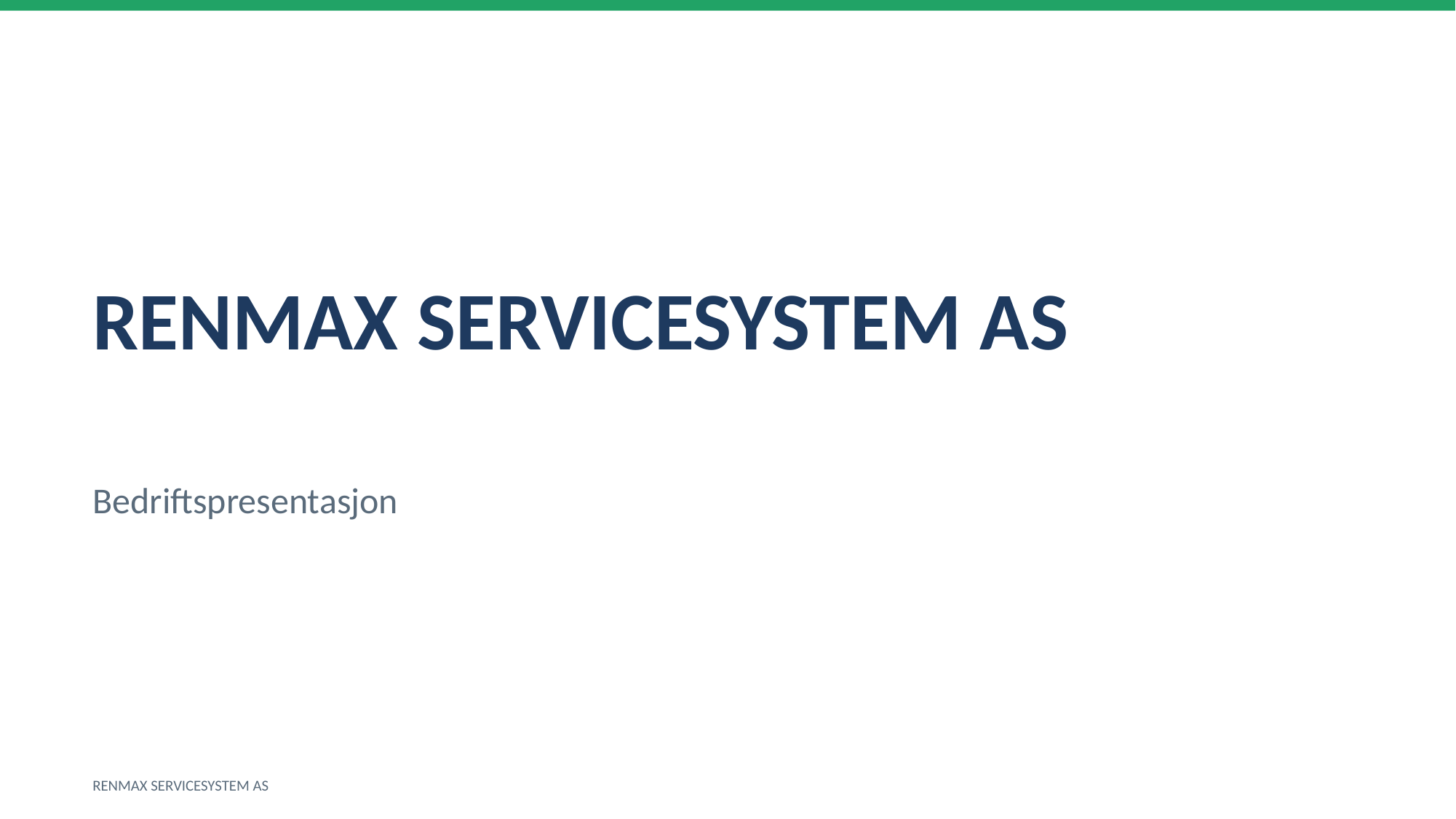

RENMAX SERVICESYSTEM AS
Bedriftspresentasjon
RENMAX SERVICESYSTEM AS